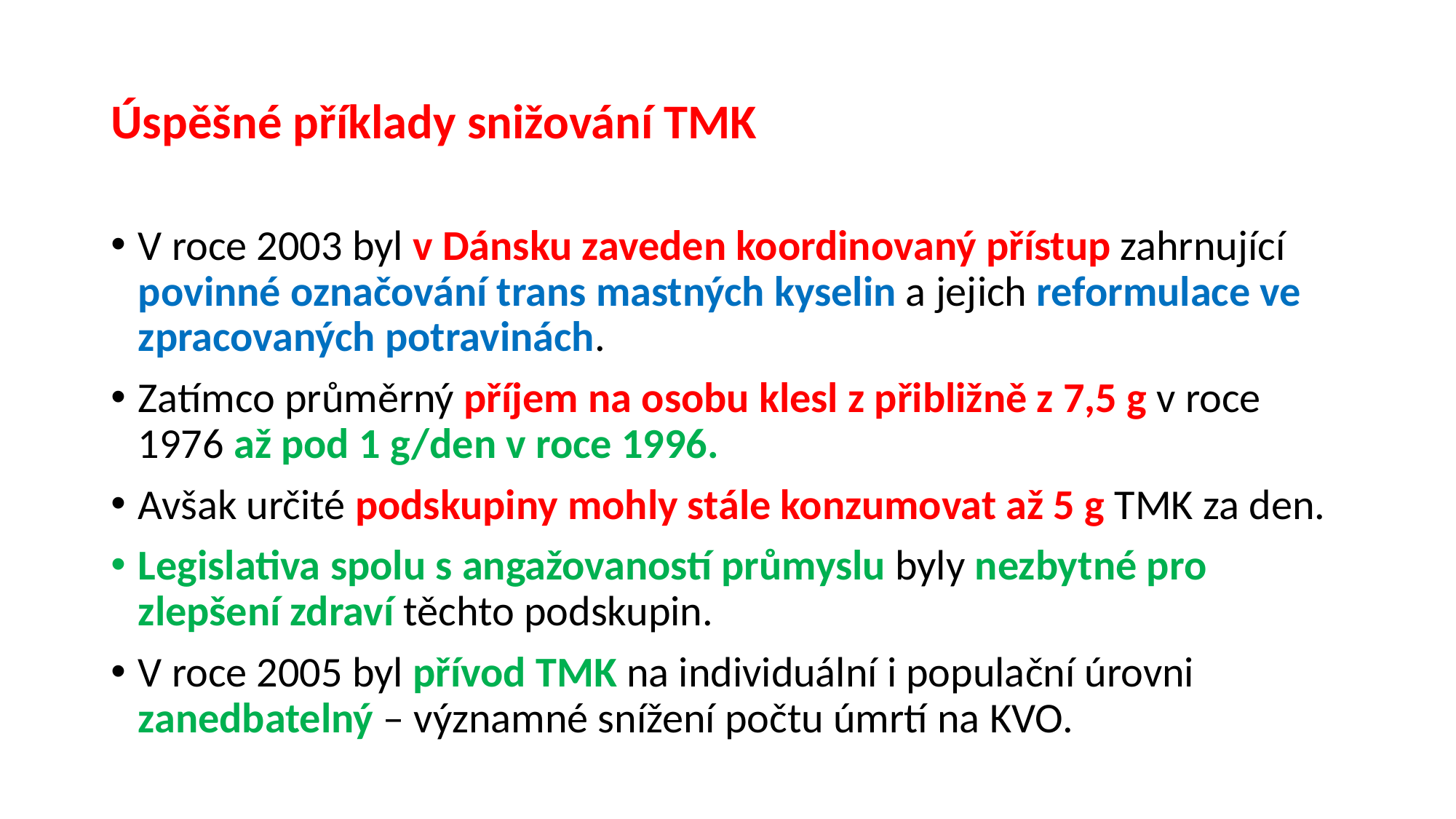

# Úspěšné příklady snižování TMK
V roce 2003 byl v Dánsku zaveden koordinovaný přístup zahrnující povinné označování trans mastných kyselin a jejich reformulace ve zpracovaných potravinách.
Zatímco průměrný příjem na osobu klesl z přibližně z 7,5 g v roce 1976 až pod 1 g/den v roce 1996.
Avšak určité podskupiny mohly stále konzumovat až 5 g TMK za den.
Legislativa spolu s angažovaností průmyslu byly nezbytné pro zlepšení zdraví těchto podskupin.
V roce 2005 byl přívod TMK na individuální i populační úrovni zanedbatelný – významné snížení počtu úmrtí na KVO.